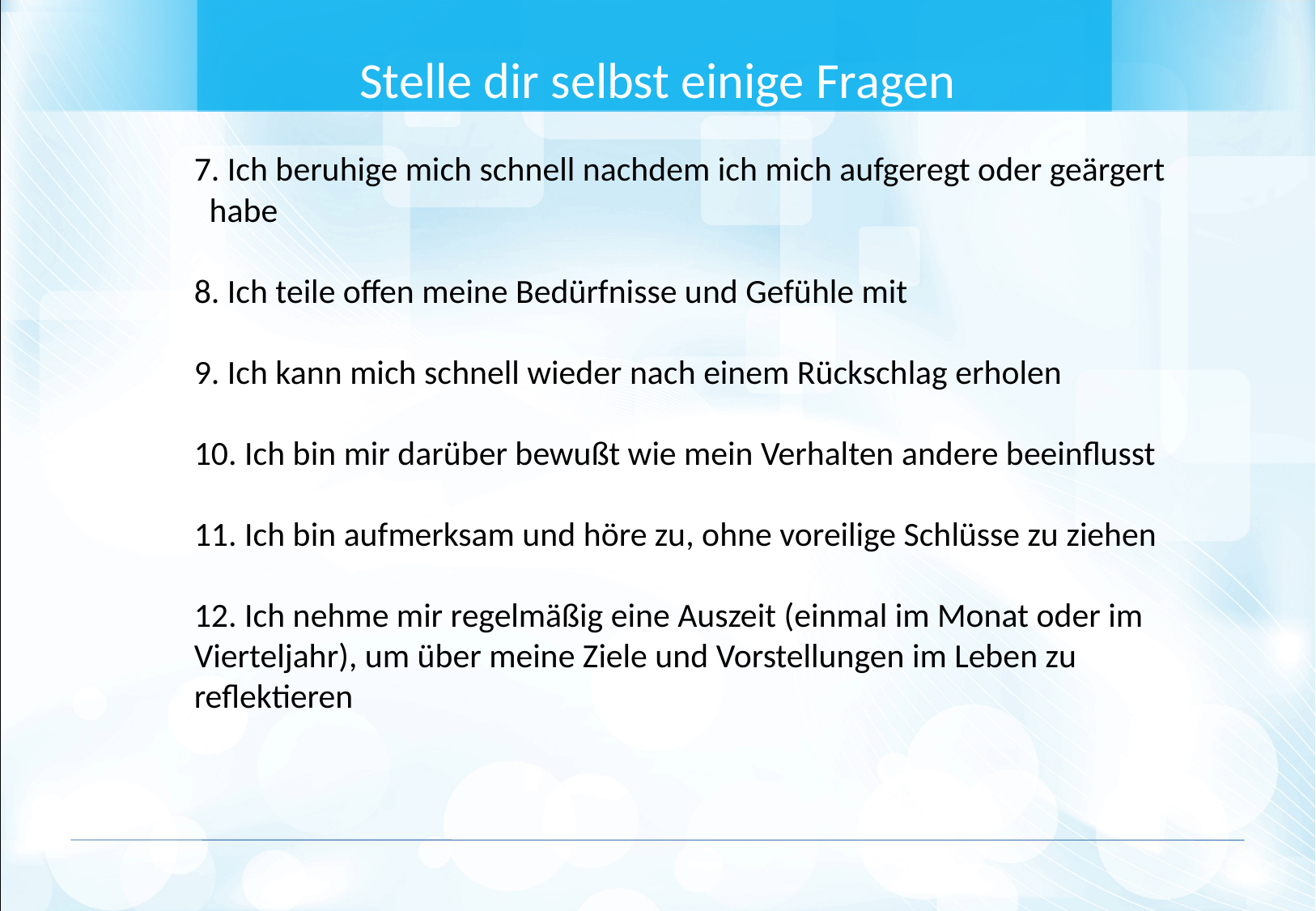

Stelle dir selbst einige Fragen
7. Ich beruhige mich schnell nachdem ich mich aufgeregt oder geärgert     habe

8. Ich teile offen meine Bedürfnisse und Gefühle mit

9. Ich kann mich schnell wieder nach einem Rückschlag erholen

10. Ich bin mir darüber bewußt wie mein Verhalten andere beeinflusst

11. Ich bin aufmerksam und höre zu, ohne voreilige Schlüsse zu ziehen

12. Ich nehme mir regelmäßig eine Auszeit (einmal im Monat oder im Vierteljahr), um über meine Ziele und Vorstellungen im Leben zu reflektieren